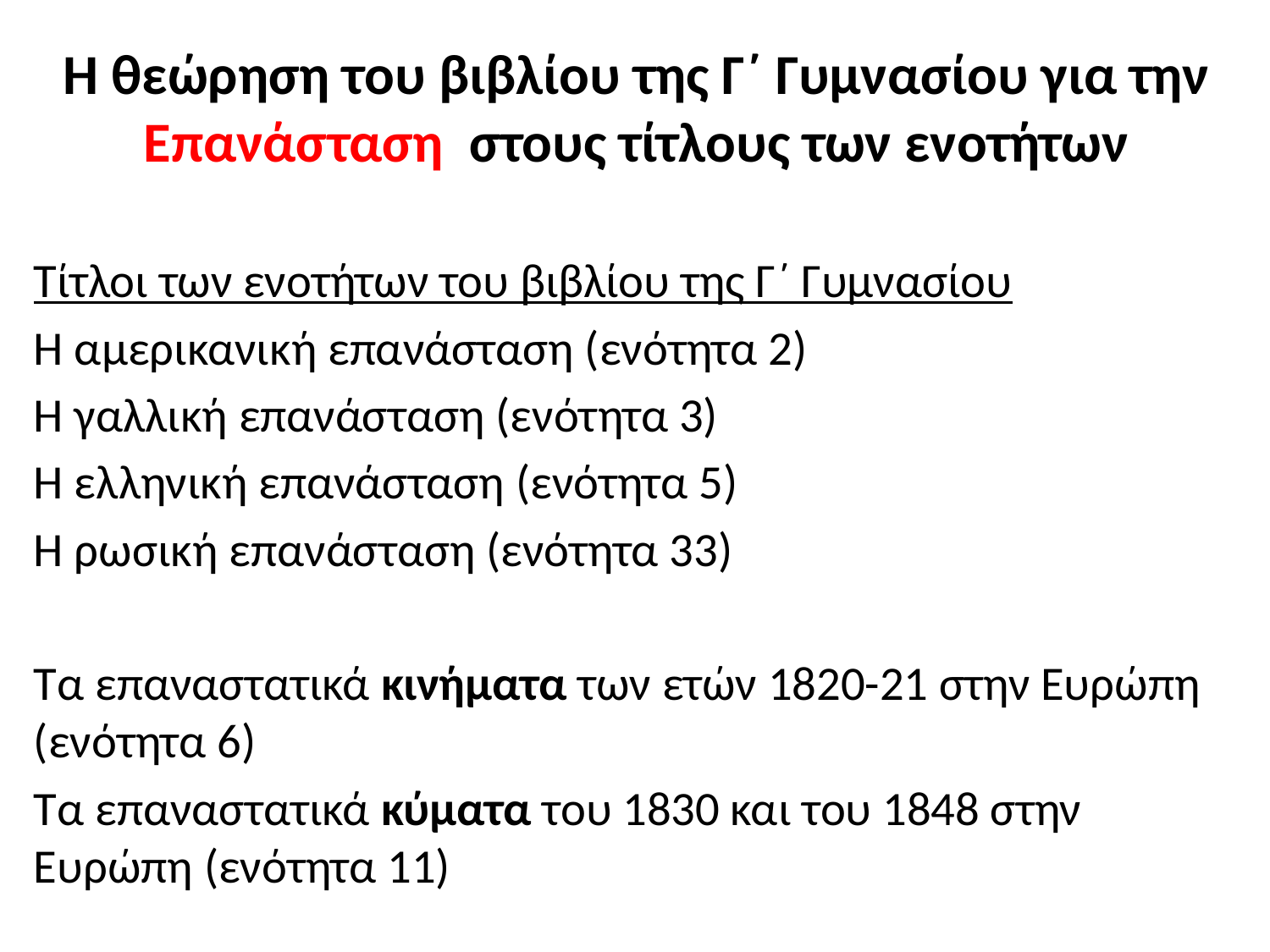

# Η θεώρηση του βιβλίου της Γ΄ Γυμνασίου για την Επανάσταση  στους τίτλους των ενοτήτων
Τίτλοι των ενοτήτων του βιβλίου της Γ΄ Γυμνασίου
Η αμερικανική επανάσταση (ενότητα 2)
Η γαλλική επανάσταση (ενότητα 3)
Η ελληνική επανάσταση (ενότητα 5)
Η ρωσική επανάσταση (ενότητα 33)

Τα επαναστατικά κινήματα των ετών 1820-21 στην Ευρώπη (ενότητα 6)
Τα επαναστατικά κύματα του 1830 και του 1848 στην Ευρώπη (ενότητα 11)